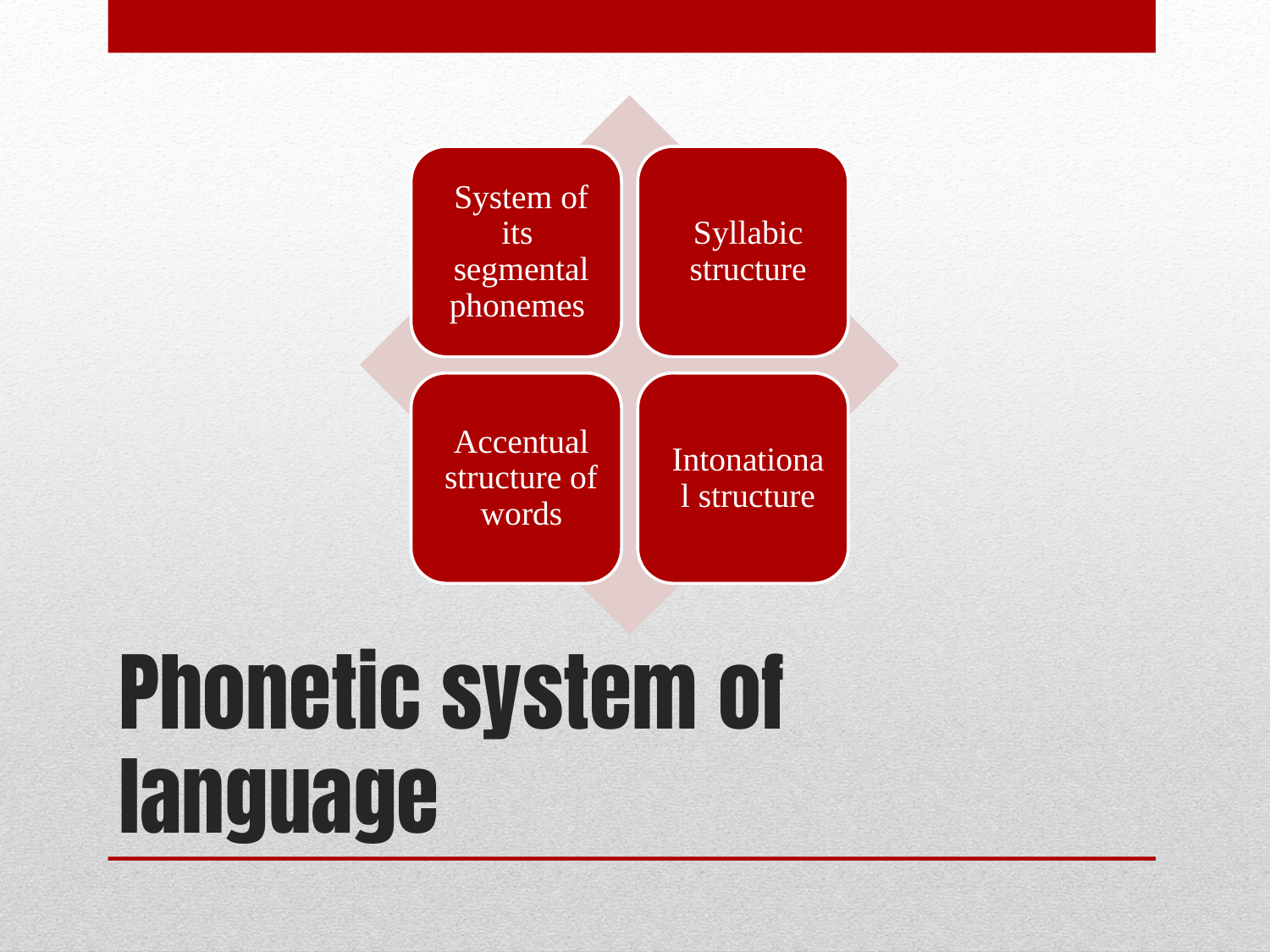

System of its  segmental phonemes
Syllabic structure
Accentual structure of words
Intonational structure
# Phonetic system of language